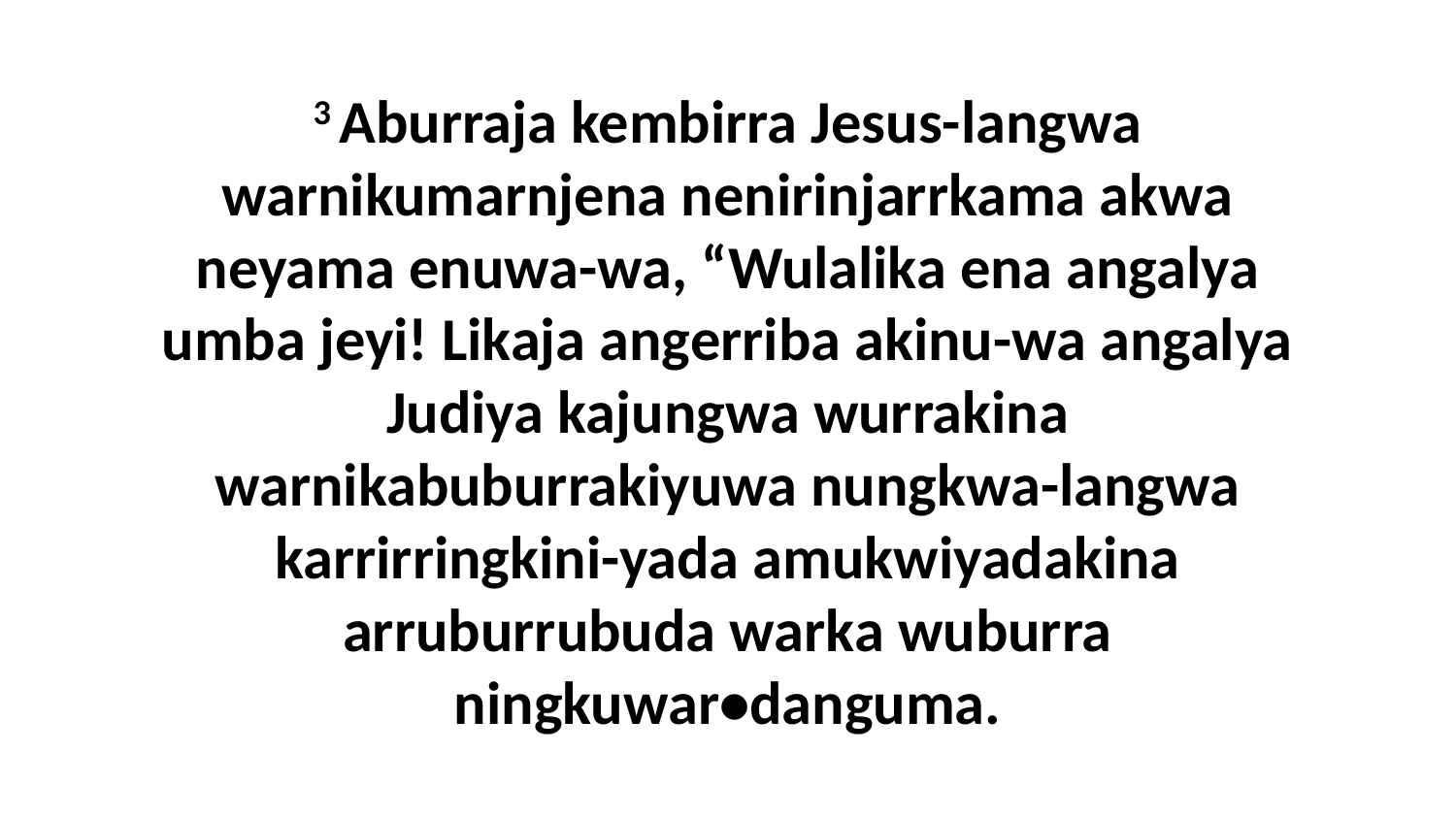

3 Aburraja kembirra Jesus-langwa warnikumarnjena nenirinjarrkama akwa neyama enuwa-wa, “Wulalika ena angalya umba jeyi! Likaja angerriba akinu-wa angalya Judiya kajungwa wurrakina warnikabuburrakiyuwa nungkwa-langwa karrirringkini-yada amukwiyadakina arruburrubuda warka wuburra ningkuwar•danguma.